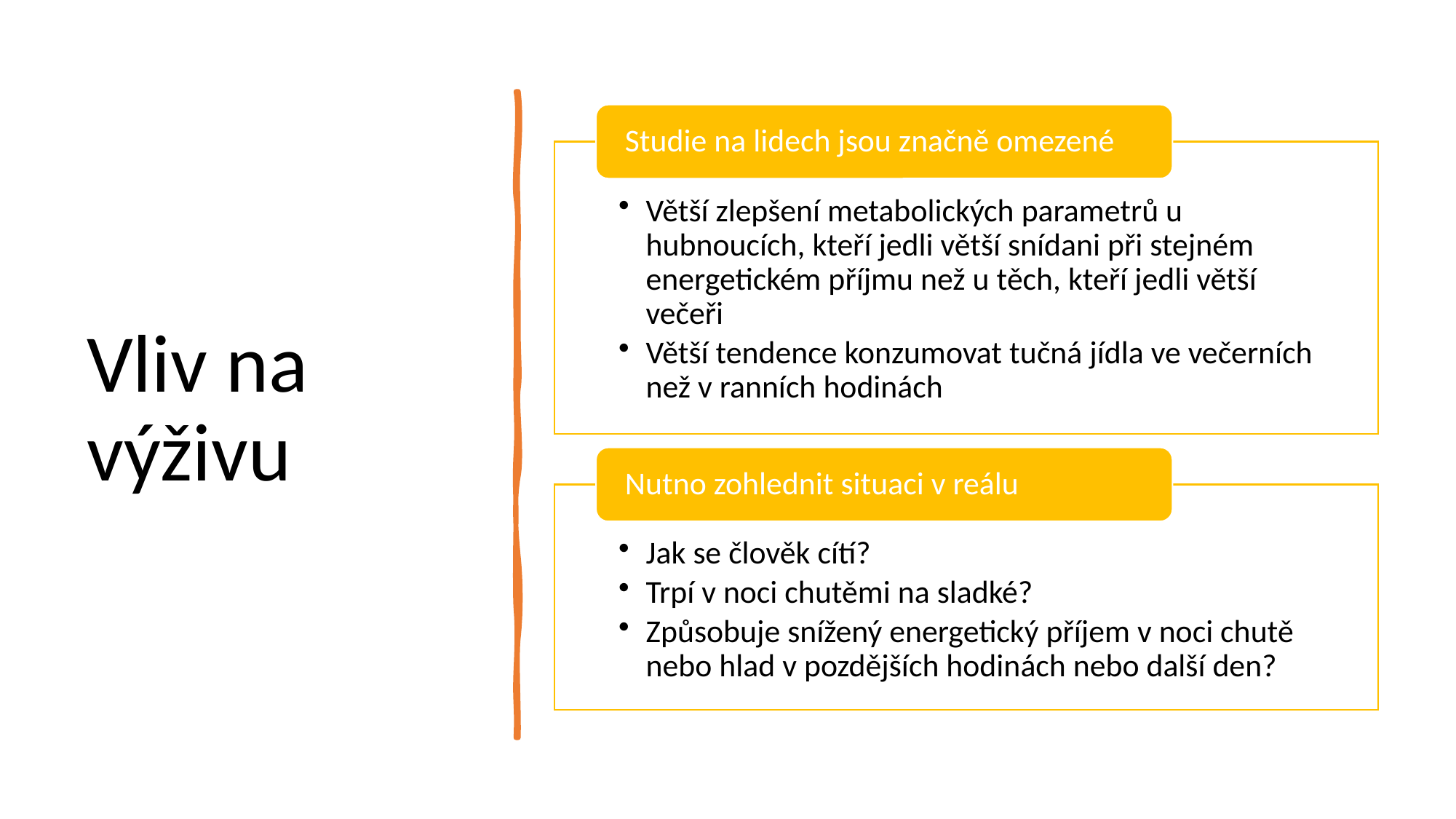

Větší zlepšení metabolických parametrů u hubnoucích, kteří jedli větší snídani při stejném energetickém příjmu než u těch, kteří jedli větší večeři
Větší tendence konzumovat tučná jídla ve večerních než v ranních hodinách
Studie na lidech jsou značně omezené
Jak se člověk cítí?
Trpí v noci chutěmi na sladké?
Způsobuje snížený energetický příjem v noci chutě nebo hlad v pozdějších hodinách nebo další den?
Nutno zohlednit situaci v reálu
# Vliv na výživu